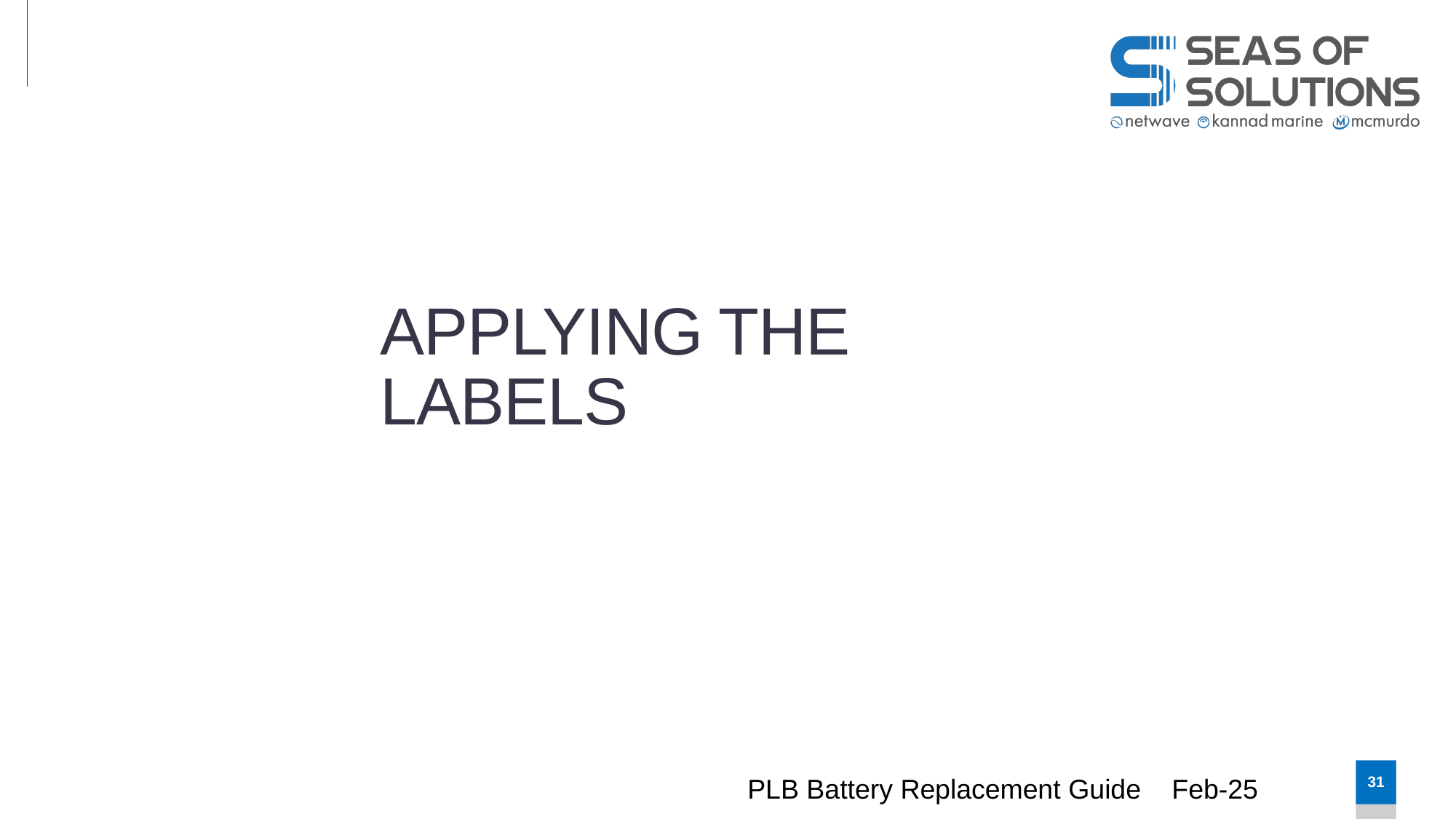

# Applying the labels
PLB Battery Replacement Guide
Feb-25